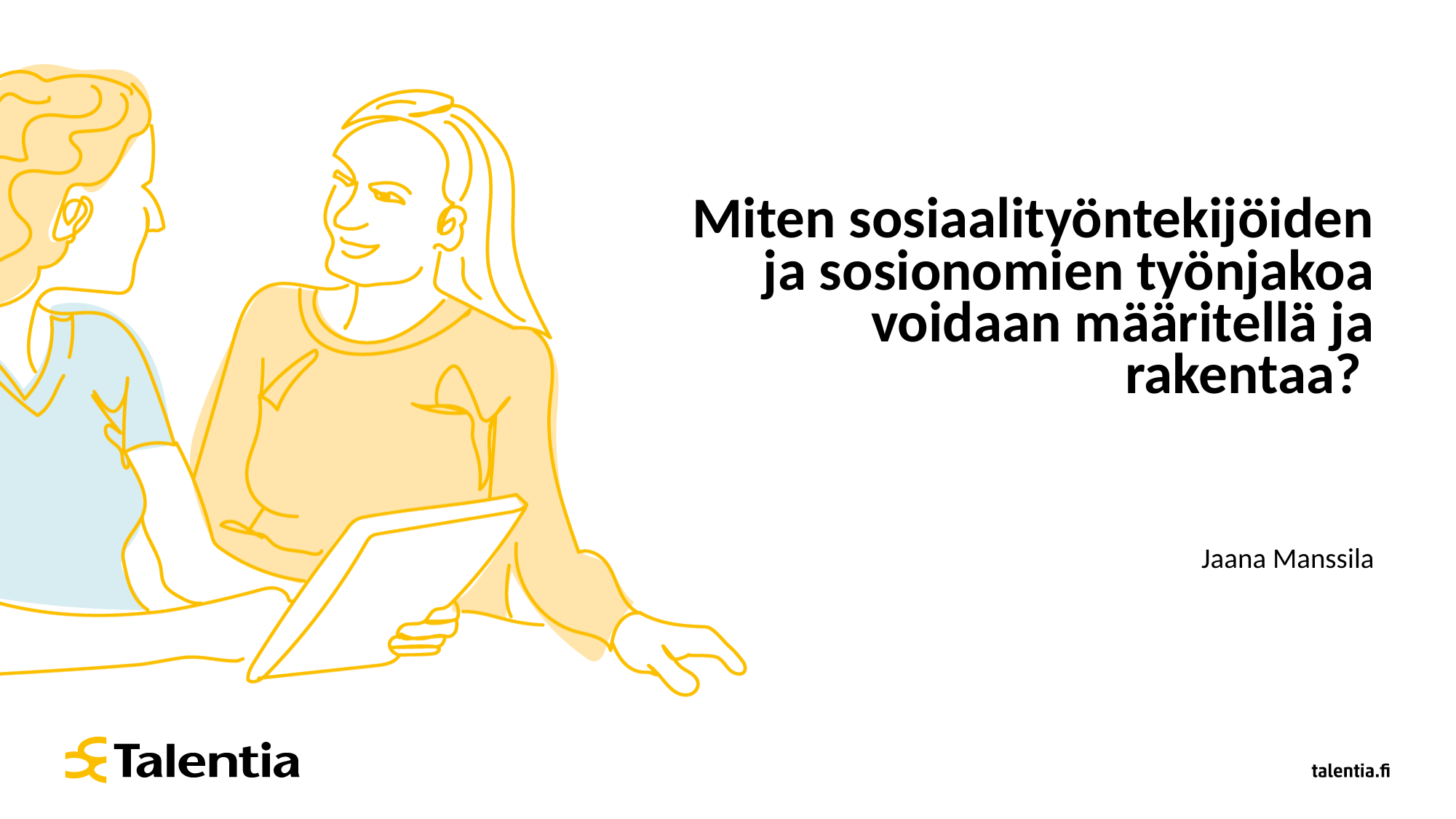

# Miten sosiaalityöntekijöiden ja sosionomien työnjakoa voidaan määritellä ja rakentaa?

Jaana Manssila